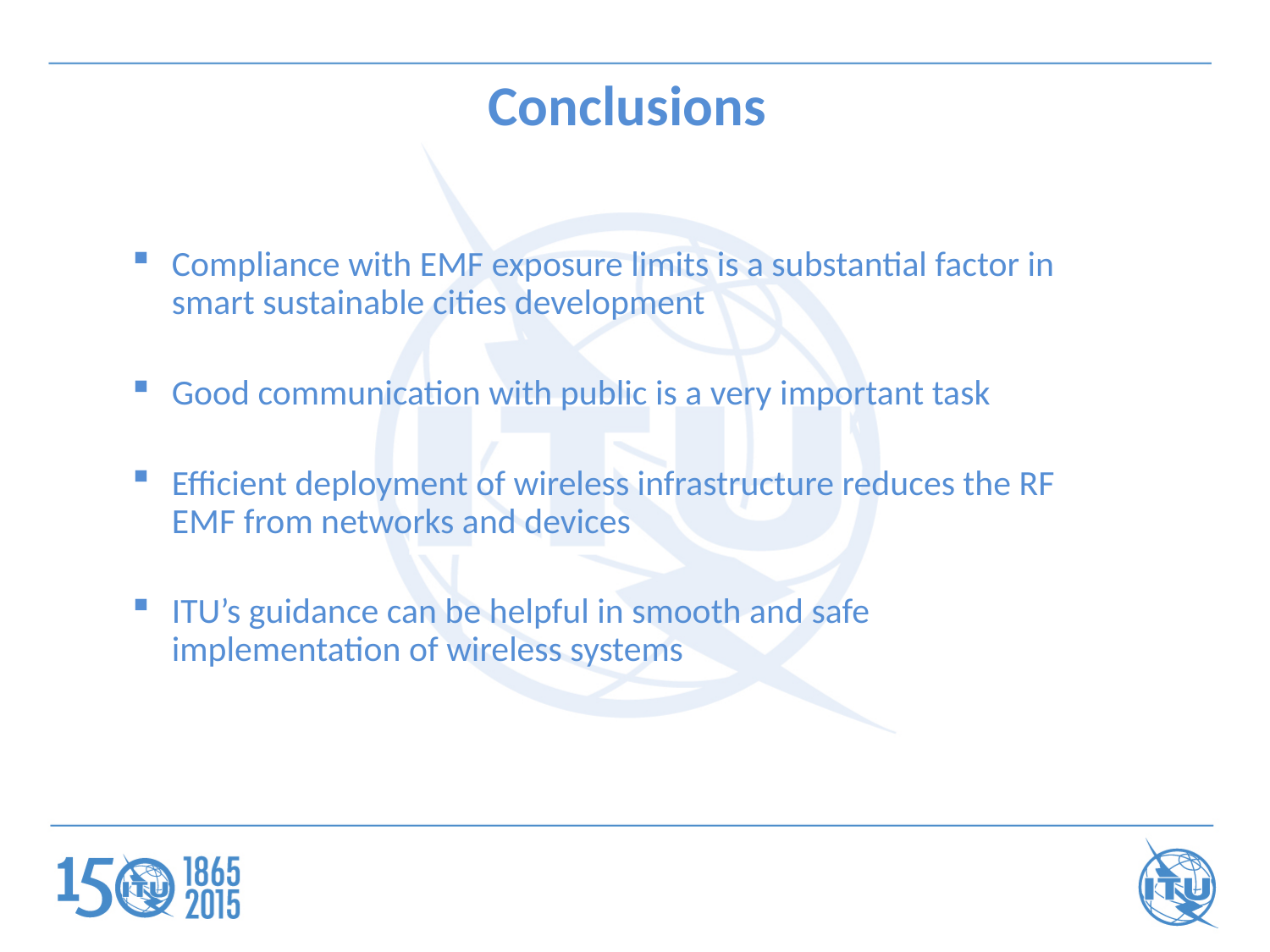

Conclusions
Compliance with EMF exposure limits is a substantial factor in smart sustainable cities development

Good communication with public is a very important task

Efficient deployment of wireless infrastructure reduces the RF EMF from networks and devices

ITU’s guidance can be helpful in smooth and safe implementation of wireless systems